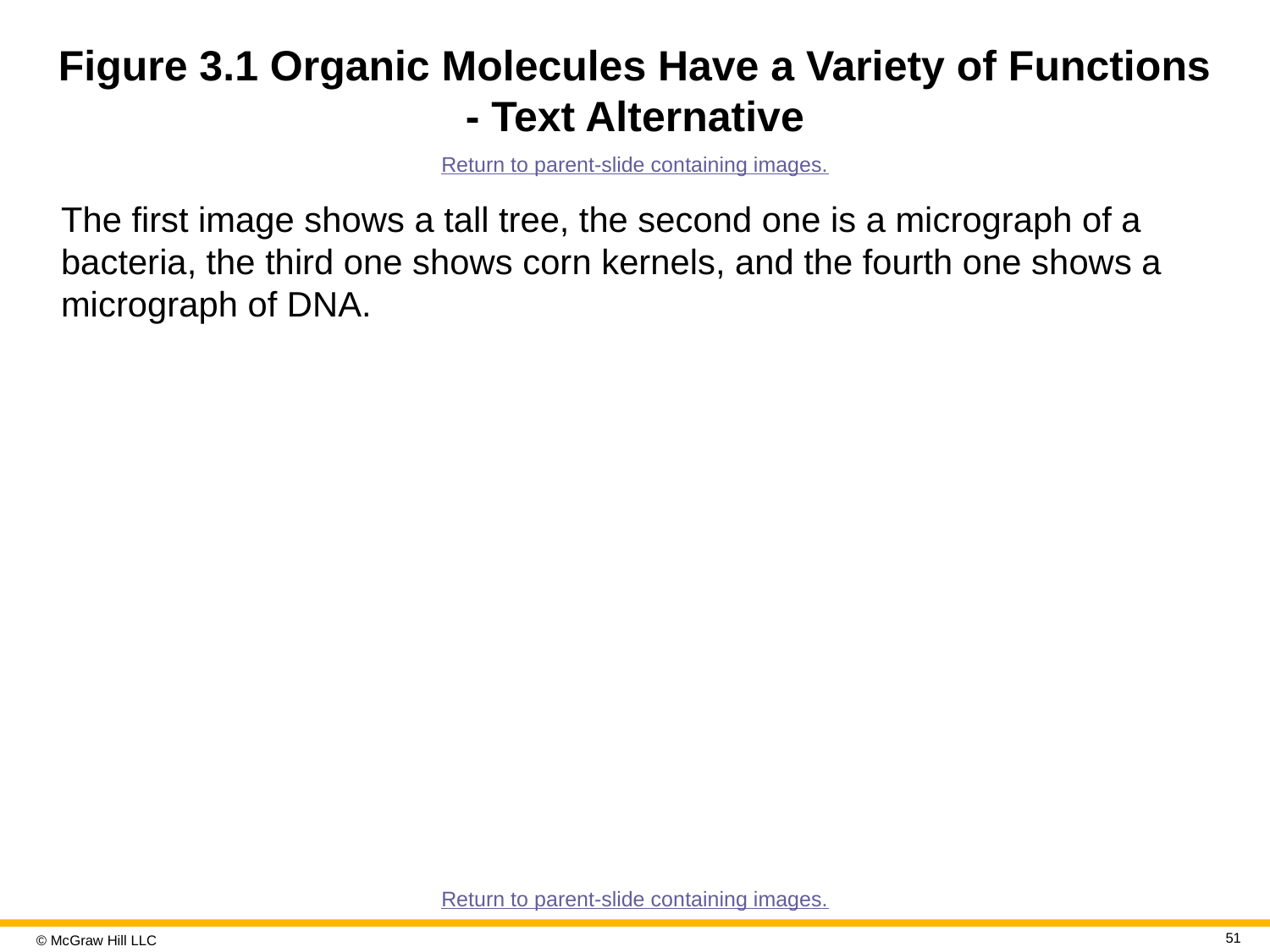

# Figure 3.1 Organic Molecules Have a Variety of Functions - Text Alternative
Return to parent-slide containing images.
The first image shows a tall tree, the second one is a micrograph of a bacteria, the third one shows corn kernels, and the fourth one shows a micrograph of DNA.
Return to parent-slide containing images.
51